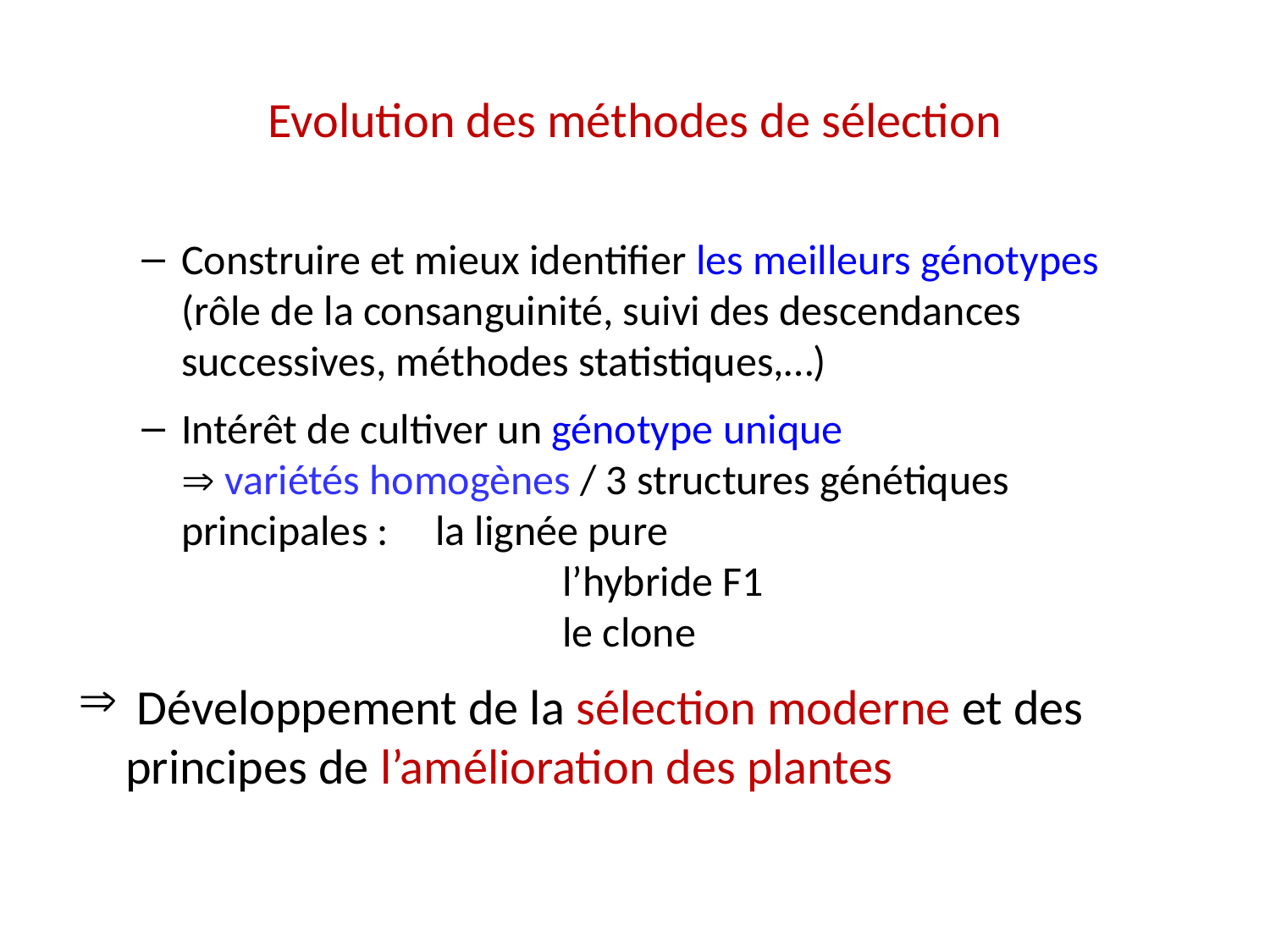

# Evolution des méthodes de sélection
Construire et mieux identifier les meilleurs génotypes
(rôle de la consanguinité, suivi des descendances successives, méthodes statistiques,…)
Intérêt de cultiver un génotype unique
⇒ variétés homogènes / 3 structures génétiques principales :	la lignée pure
			l’hybride F1
			le clone
 Développement de la sélection moderne et des principes de l’amélioration des plantes